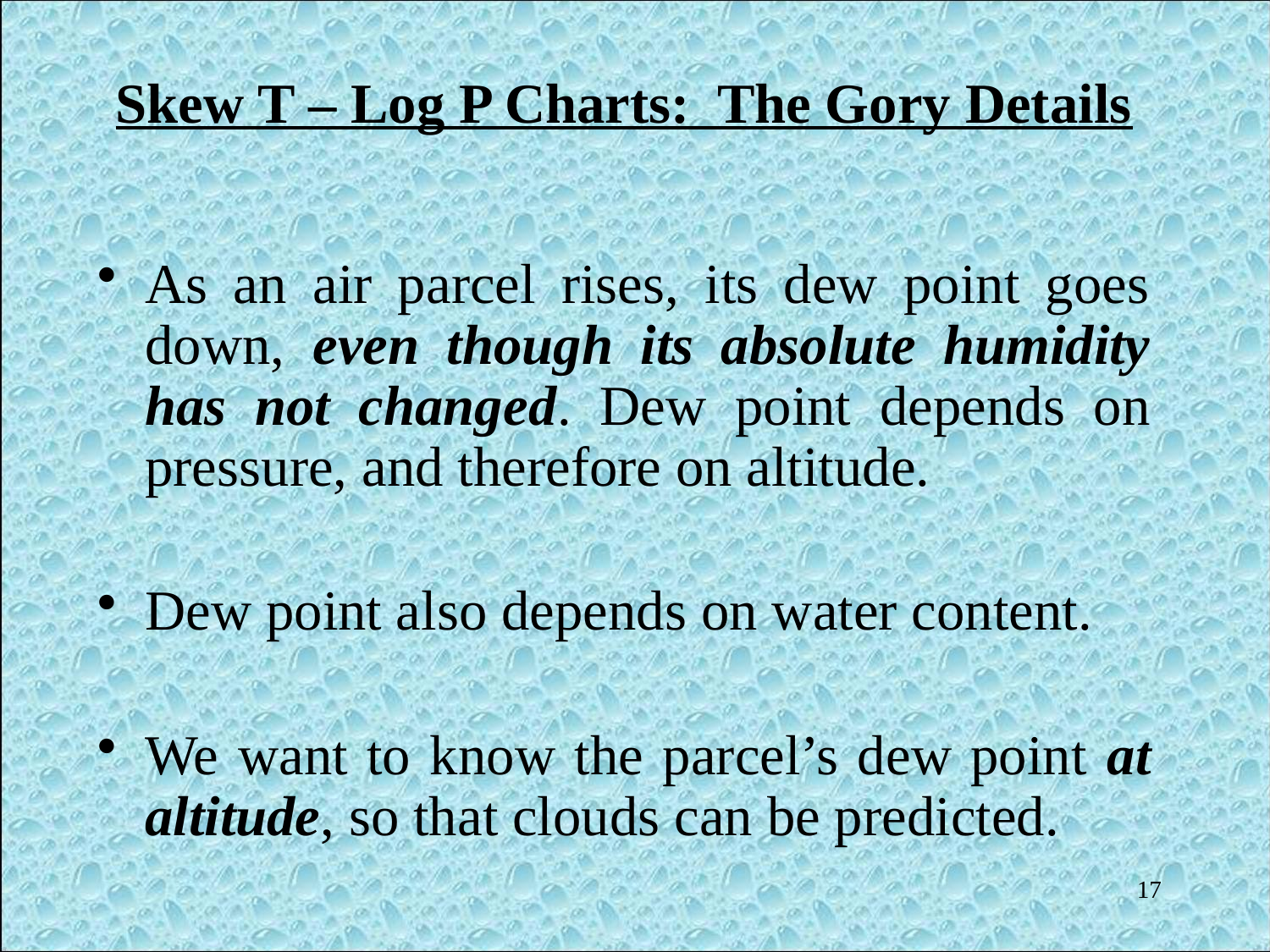

# Skew T – Log P Charts:  The Gory Details

As an air parcel rises, its dew point goes down, even though its absolute humidity has not changed. Dew point depends on pressure, and therefore on altitude.

Dew point also depends on water content.

We want to know the parcel’s dew point at altitude, so that clouds can be predicted.

17